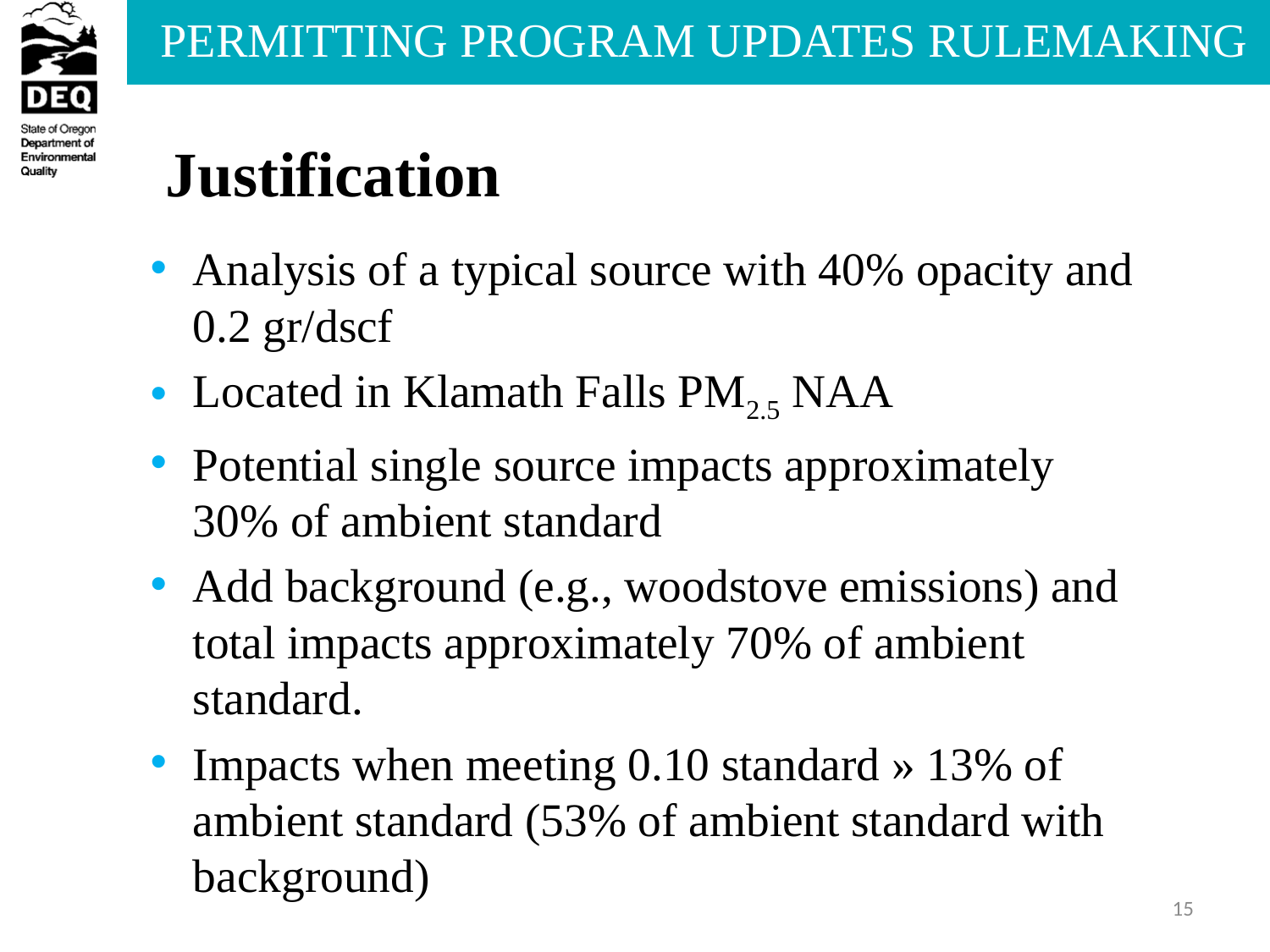

# Justification
Analysis of a typical source with 40% opacity and 0.2 gr/dscf
Located in Klamath Falls PM2.5 NAA
Potential single source impacts approximately 30% of ambient standard
Add background (e.g., woodstove emissions) and total impacts approximately 70% of ambient standard.
Impacts when meeting 0.10 standard » 13% of ambient standard (53% of ambient standard with background)
15